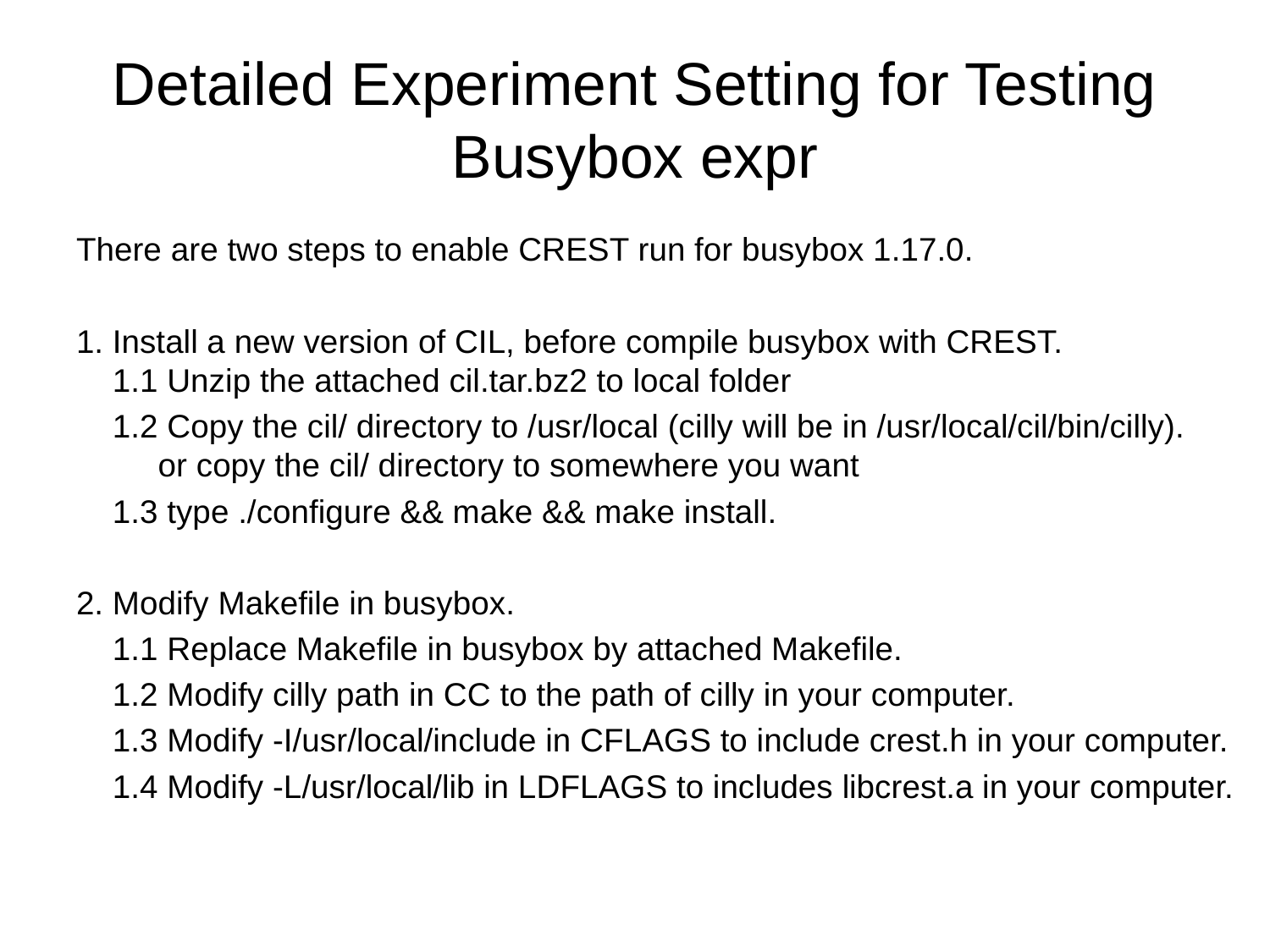

# Detailed Experiment Setting for Testing Busybox expr
There are two steps to enable CREST run for busybox 1.17.0.

1. Install a new version of CIL, before compile busybox with CREST.
    1.1 Unzip the attached cil.tar.bz2 to local folder
    1.2 Copy the cil/ directory to /usr/local (cilly will be in /usr/local/cil/bin/cilly). 
         or copy the cil/ directory to somewhere you want
    1.3 type ./configure && make && make install.

2. Modify Makefile in busybox.
    1.1 Replace Makefile in busybox by attached Makefile.
    1.2 Modify cilly path in CC to the path of cilly in your computer.
    1.3 Modify -I/usr/local/include in CFLAGS to include crest.h in your computer.
    1.4 Modify -L/usr/local/lib in LDFLAGS to includes libcrest.a in your computer.